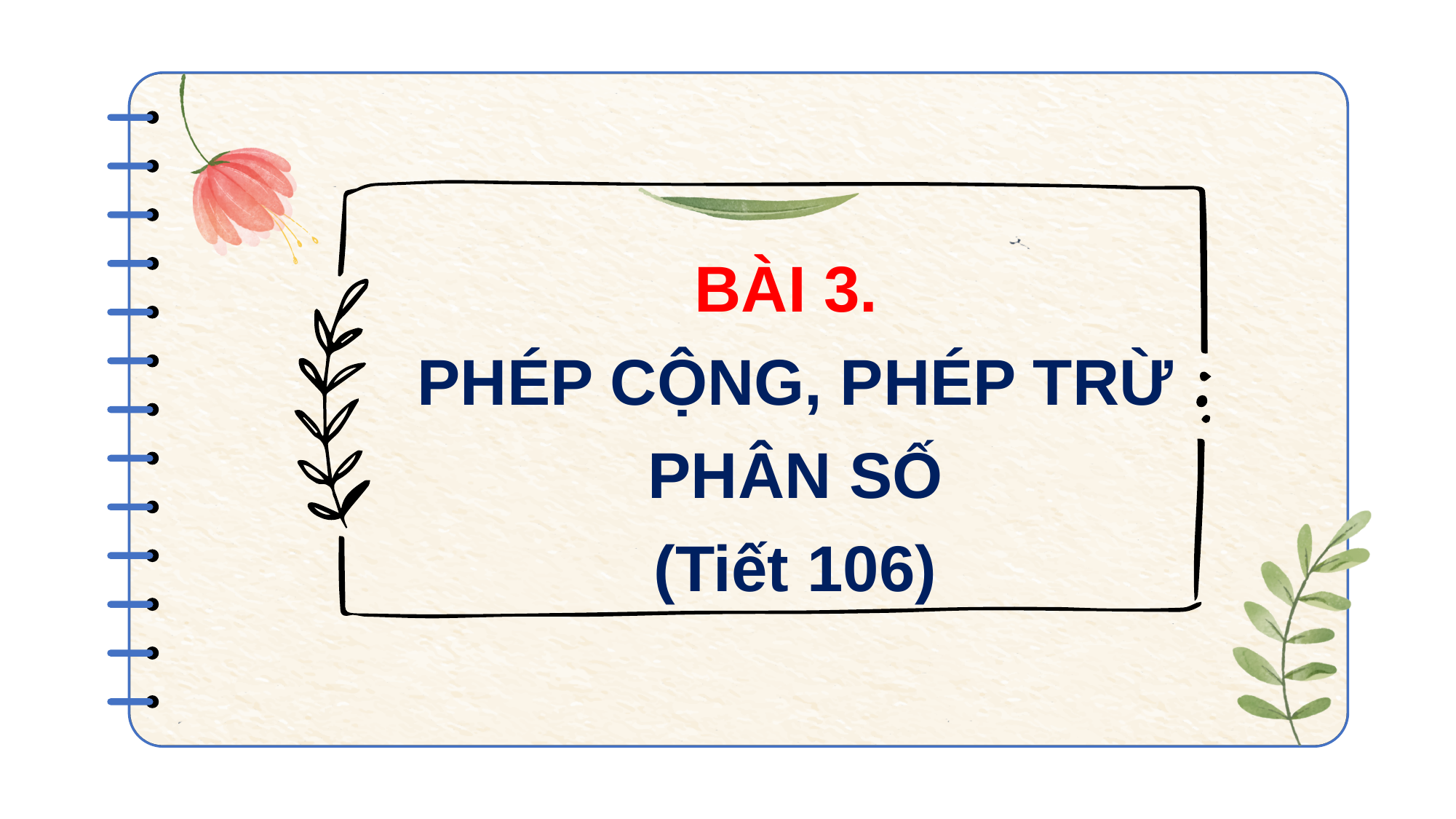

BÀI 3.
PHÉP CỘNG, PHÉP TRỪ PHÂN SỐ
(Tiết 106)